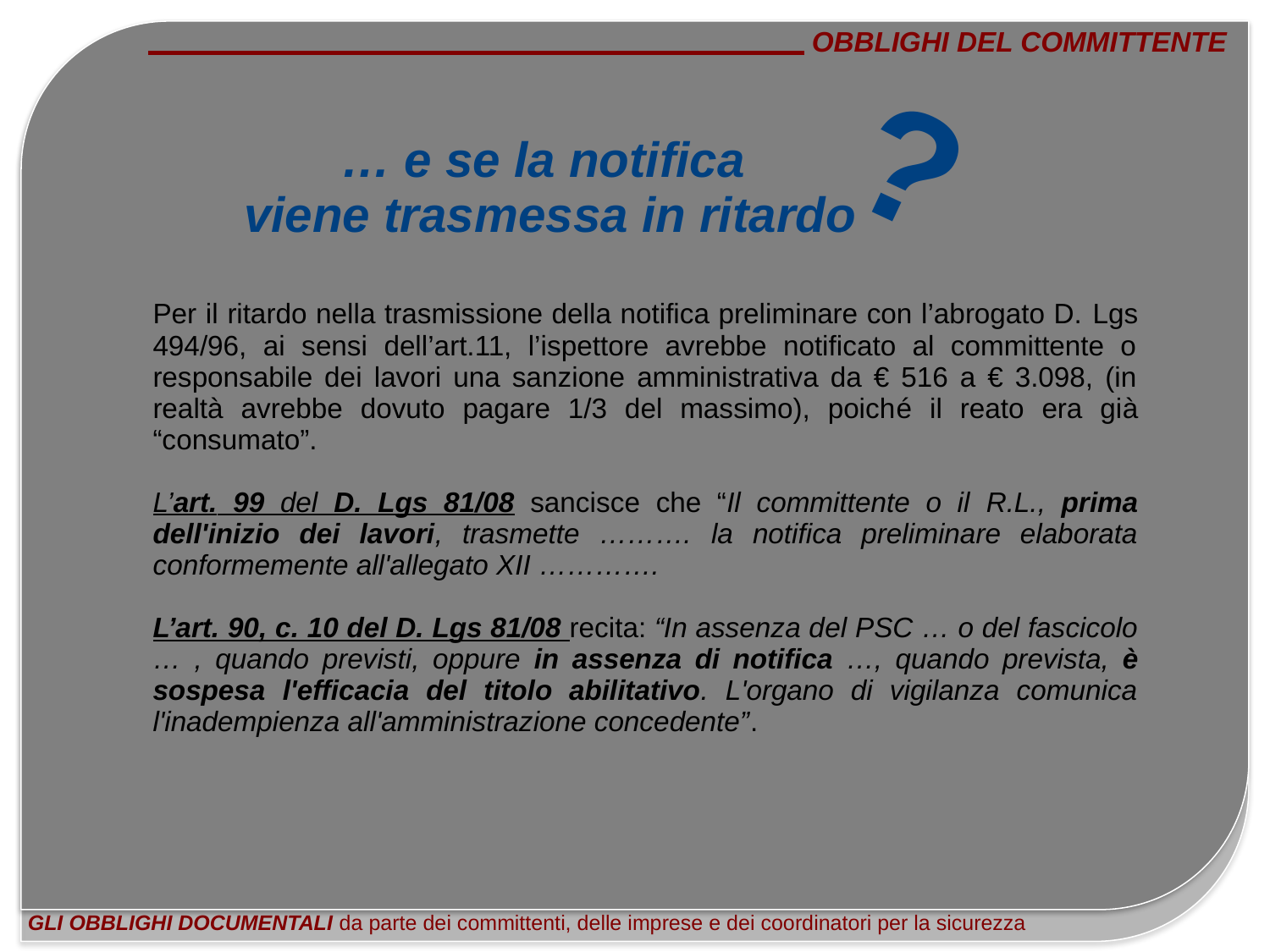

OBBLIGHI DEL COMMITTENTE
GLI OBBLIGHI DOCUMENTALI da parte dei committenti, delle imprese e dei coordinatori per la sicurezza
?
… e se la notifica
viene trasmessa in ritardo
Per il ritardo nella trasmissione della notifica preliminare con l’abrogato D. Lgs 494/96, ai sensi dell’art.11, l’ispettore avrebbe notificato al committente o responsabile dei lavori una sanzione amministrativa da € 516 a € 3.098, (in realtà avrebbe dovuto pagare 1/3 del massimo), poiché il reato era già “consumato”.

L’art. 99 del D. Lgs 81/08 sancisce che “Il committente o il R.L., prima dell'inizio dei lavori, trasmette ………. la notifica preliminare elaborata conformemente all'allegato XII ………….

L’art. 90, c. 10 del D. Lgs 81/08 recita: “In assenza del PSC … o del fascicolo … , quando previsti, oppure in assenza di notifica …, quando prevista, è sospesa l'efficacia del titolo abilitativo. L'organo di vigilanza comunica l'inadempienza all'amministrazione concedente”.